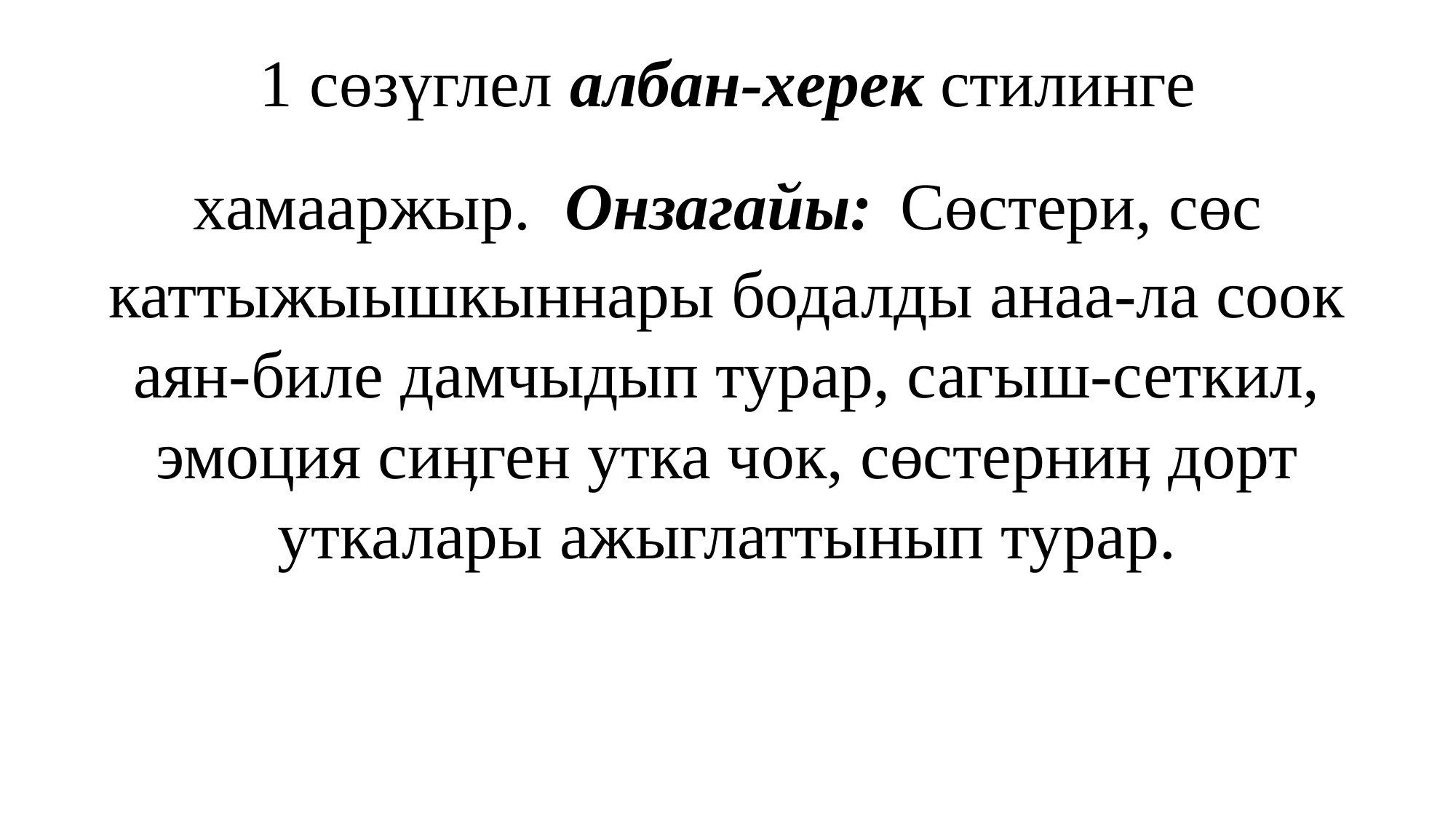

# 1 сөзүглел албан-херек стилинге хамааржыр.  Онзагайы: Сөстери, сөс каттыжыышкыннары бодалды анаа-ла соок аян-биле дамчыдып турар, сагыш-сеткил, эмоция сиӊген утка чок, сөстерниӊ дорт уткалары ажыглаттынып турар.